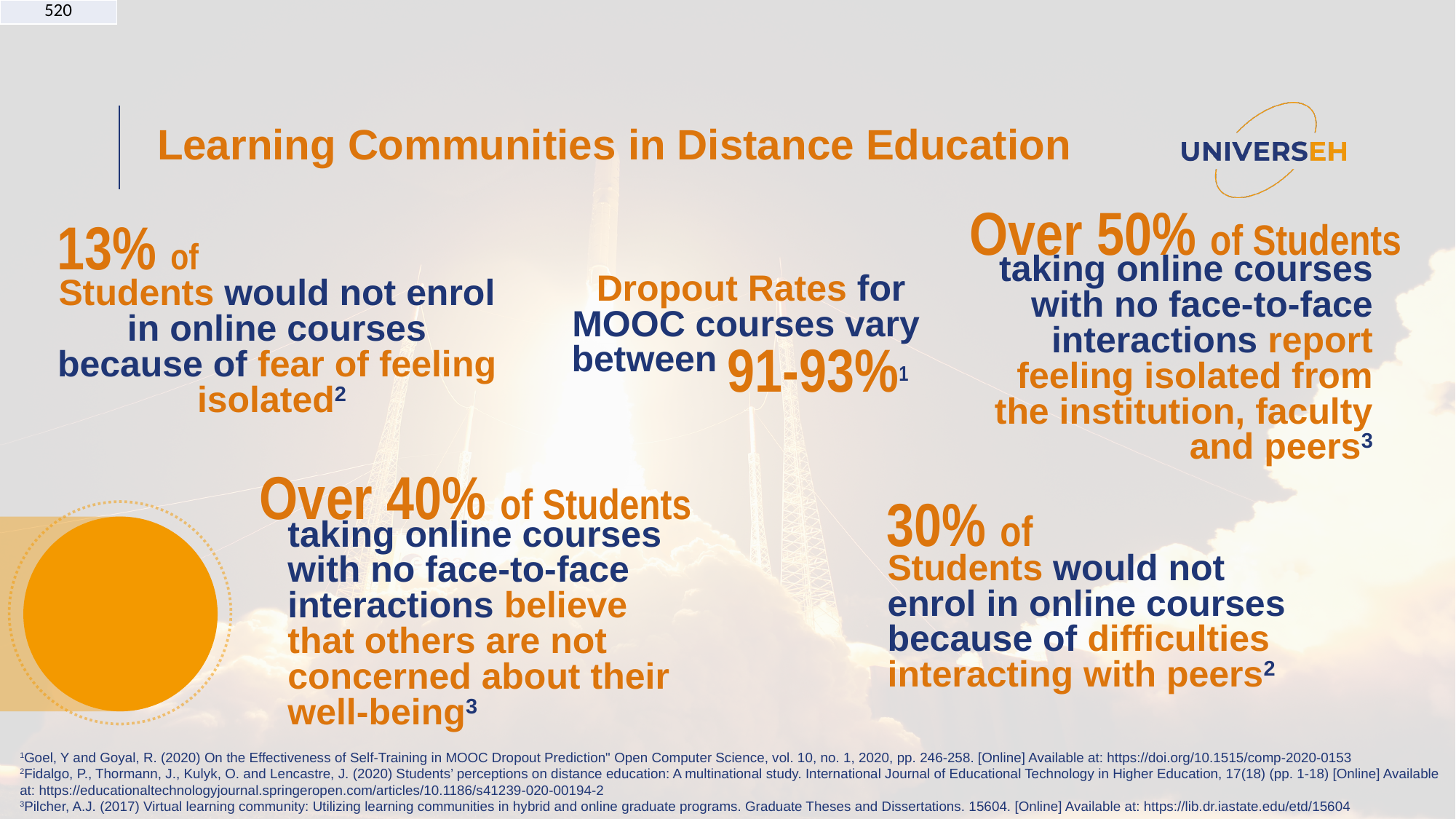

| 520 |
| --- |
Learning Communities in Distance Education
Over 50% of Students
taking online courses with no face-to-face interactions report feeling isolated from the institution, faculty and peers3
13% of
Students would not enrol in online courses because of fear of feeling isolated2
Dropout Rates for MOOC courses vary
between
91-93%1
Over 40% of Students
taking online courses with no face-to-face interactions believe that others are not concerned about their well-being3
30% of
Students would not enrol in online courses because of difficulties interacting with peers2

1Goel, Y and Goyal, R. (2020) On the Effectiveness of Self-Training in MOOC Dropout Prediction" Open Computer Science, vol. 10, no. 1, 2020, pp. 246-258. [Online] Available at: https://doi.org/10.1515/comp-2020-0153
2Fidalgo, P., Thormann, J., Kulyk, O. and Lencastre, J. (2020) Students’ perceptions on distance education: A multinational study. International Journal of Educational Technology in Higher Education, 17(18) (pp. 1-18) [Online] Available at: https://educationaltechnologyjournal.springeropen.com/articles/10.1186/s41239-020-00194-2
3Pilcher, A.J. (2017) Virtual learning community: Utilizing learning communities in hybrid and online graduate programs. Graduate Theses and Dissertations. 15604. [Online] Available at: https://lib.dr.iastate.edu/etd/15604